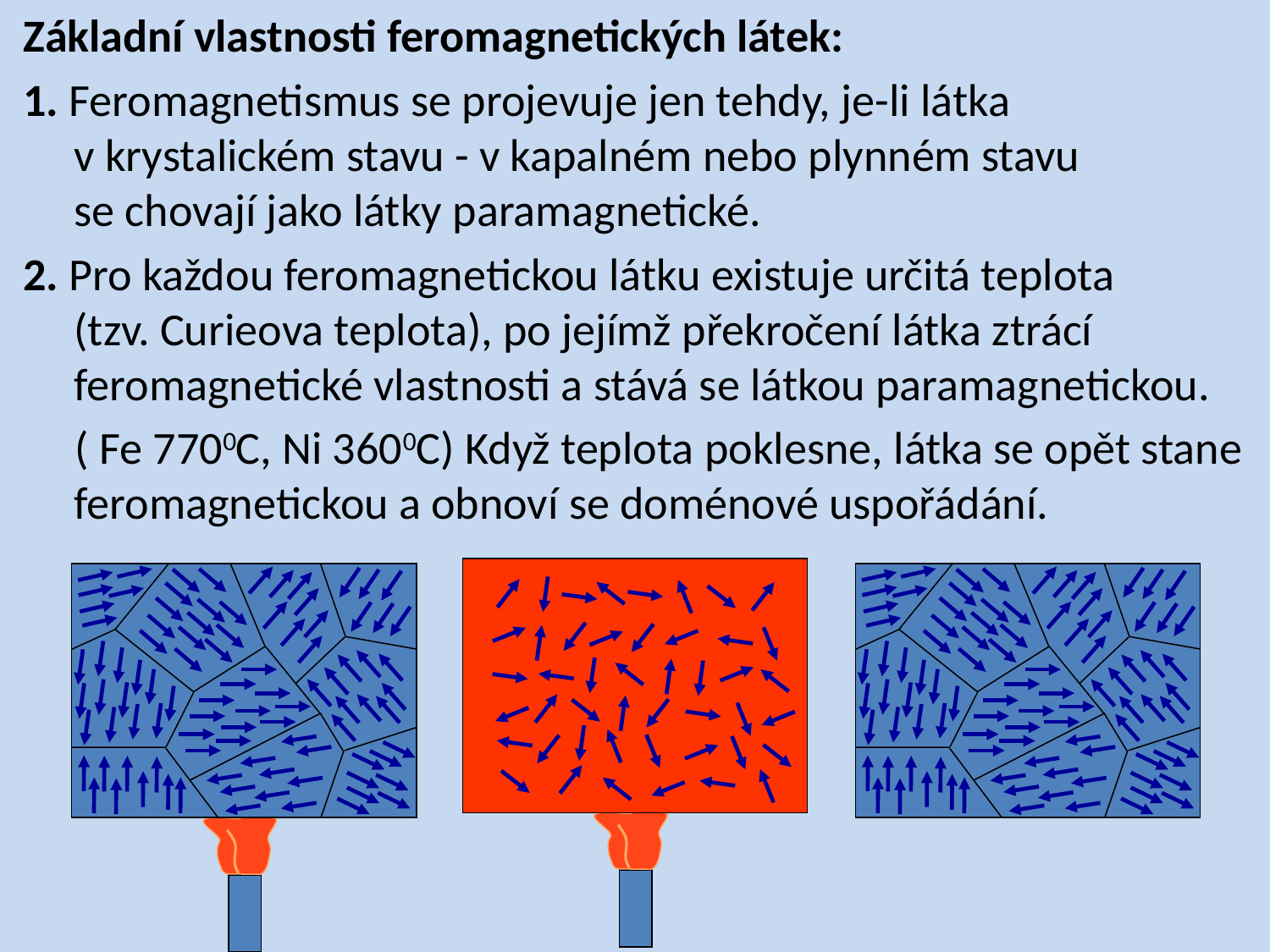

Základní vlastnosti feromagnetických látek:
 1. Feromagnetismus se projevuje jen tehdy, je-li látka
v krystalickém stavu - v kapalném nebo plynném stavu
se chovají jako látky paramagnetické.
 2. Pro každou feromagnetickou látku existuje určitá teplota
(tzv. Curieova teplota), po jejímž překročení látka ztrácí feromagnetické vlastnosti a stává se látkou paramagnetickou.
      ( Fe 7700C, Ni 3600C) Když teplota poklesne, látka se opět stane feromagnetickou a obnoví se doménové uspořádání.